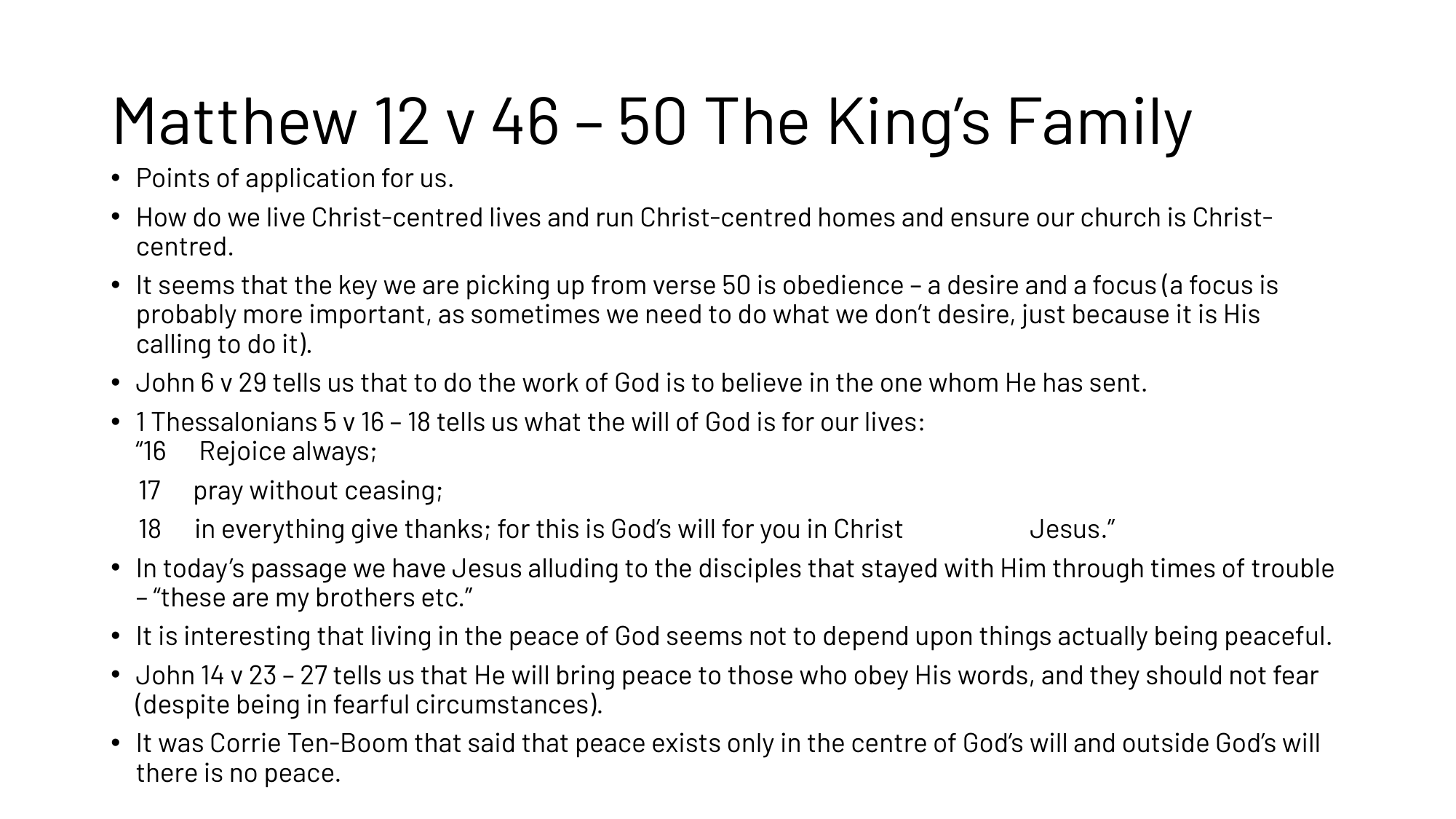

# Matthew 12 v 46 – 50 The King’s Family
Points of application for us.
How do we live Christ-centred lives and run Christ-centred homes and ensure our church is Christ-centred.
It seems that the key we are picking up from verse 50 is obedience – a desire and a focus (a focus is probably more important, as sometimes we need to do what we don’t desire, just because it is His calling to do it).
John 6 v 29 tells us that to do the work of God is to believe in the one whom He has sent.
1 Thessalonians 5 v 16 – 18 tells us what the will of God is for our lives:
“16      Rejoice always;
     17      pray without ceasing;
     18      in everything give thanks; for this is God’s will for you in Christ 	        	  Jesus.”
In today’s passage we have Jesus alluding to the disciples that stayed with Him through times of trouble – “these are my brothers etc.”
It is interesting that living in the peace of God seems not to depend upon things actually being peaceful.
John 14 v 23 – 27 tells us that He will bring peace to those who obey His words, and they should not fear (despite being in fearful circumstances).
It was Corrie Ten-Boom that said that peace exists only in the centre of God’s will and outside God’s will there is no peace.